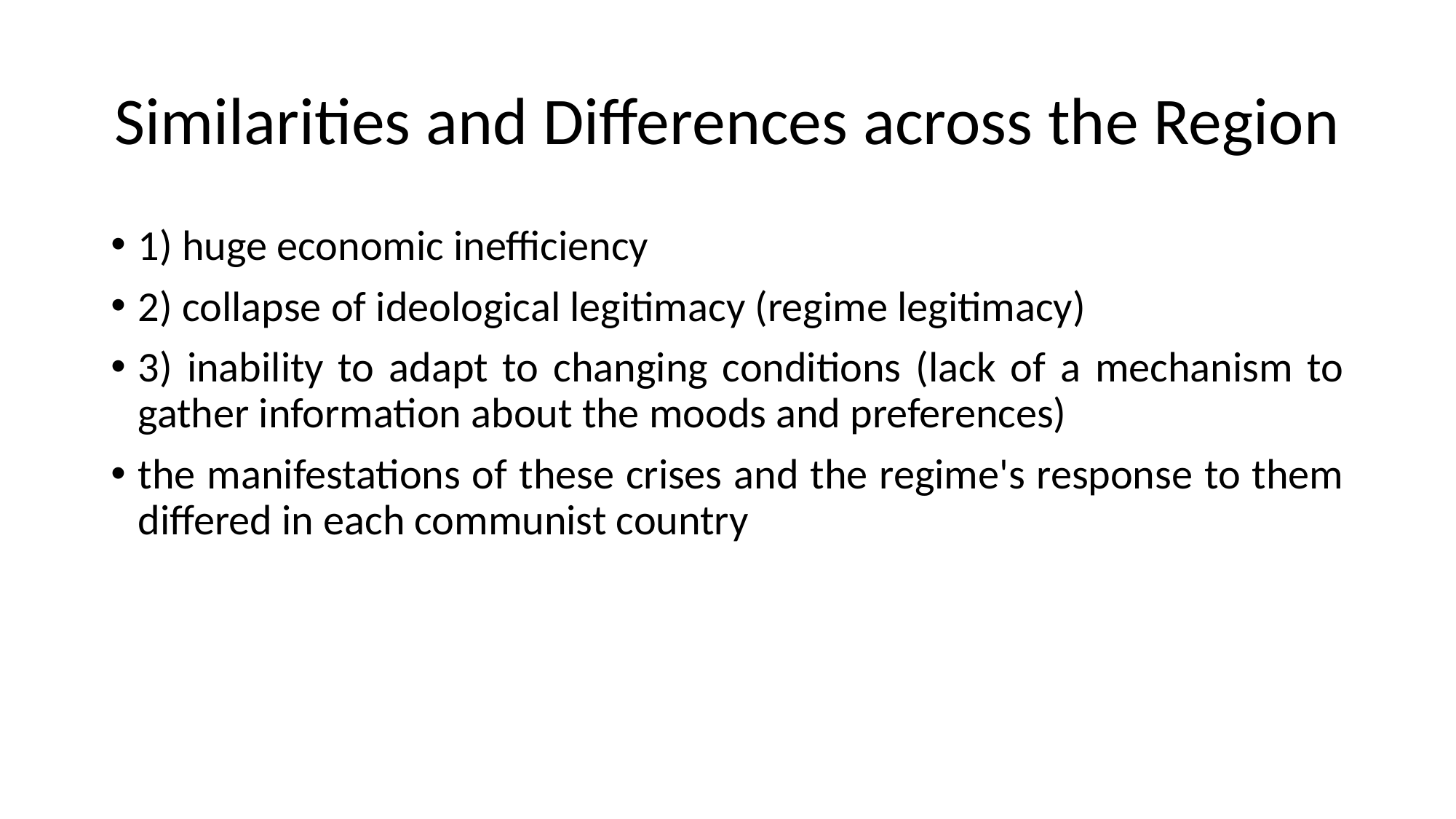

# Similarities and Differences across the Region
1) huge economic inefficiency
2) collapse of ideological legitimacy (regime legitimacy)
3) inability to adapt to changing conditions (lack of a mechanism to gather information about the moods and preferences)
the manifestations of these crises and the regime's response to them differed in each communist country